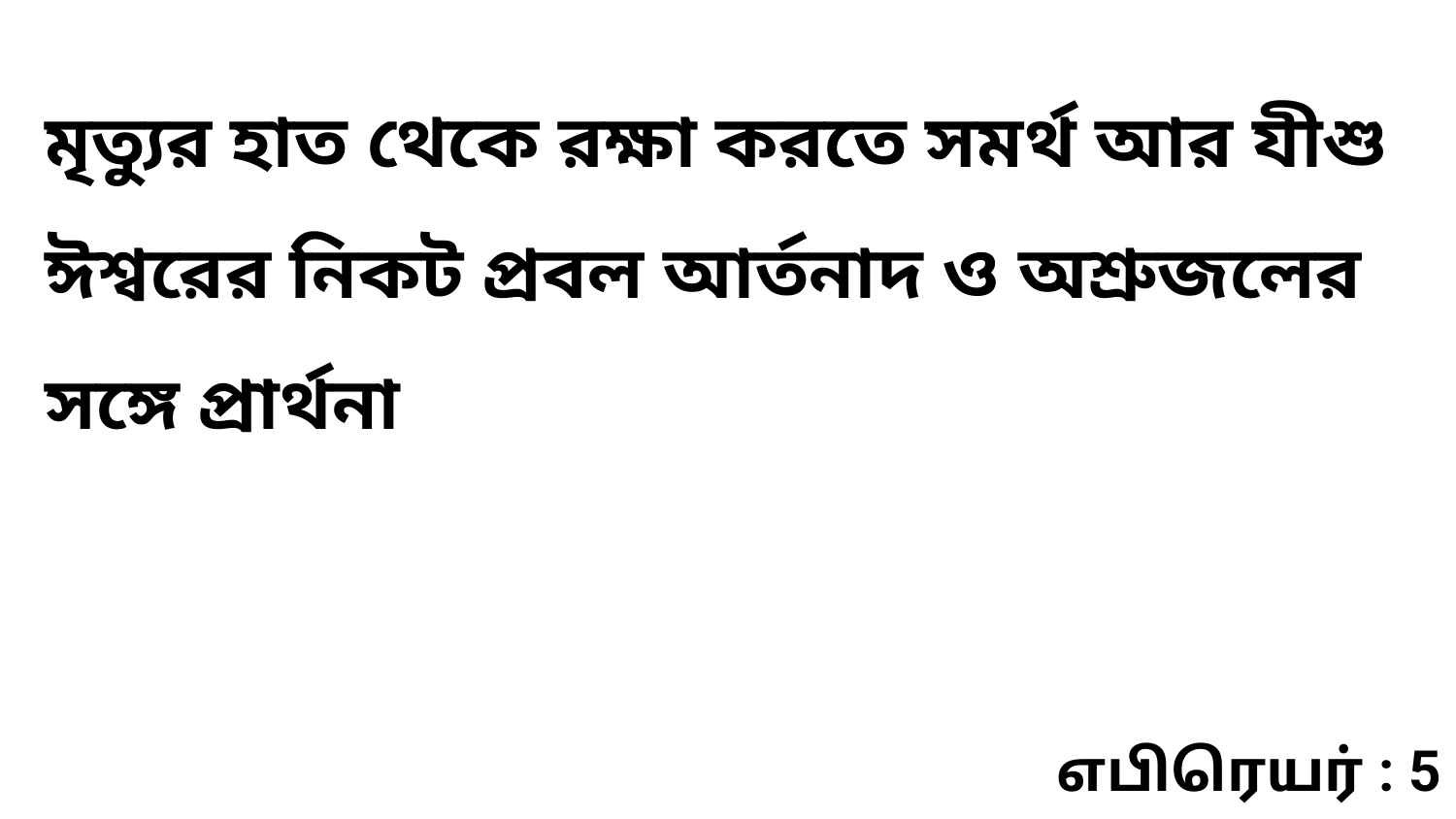

মৃত্যুর হাত থেকে রক্ষা করতে সমর্থ আর যীশু ঈশ্বরের নিকট প্রবল আর্তনাদ ও অশ্রুজলের সঙ্গে প্রার্থনা
எபிரெயர் : 5